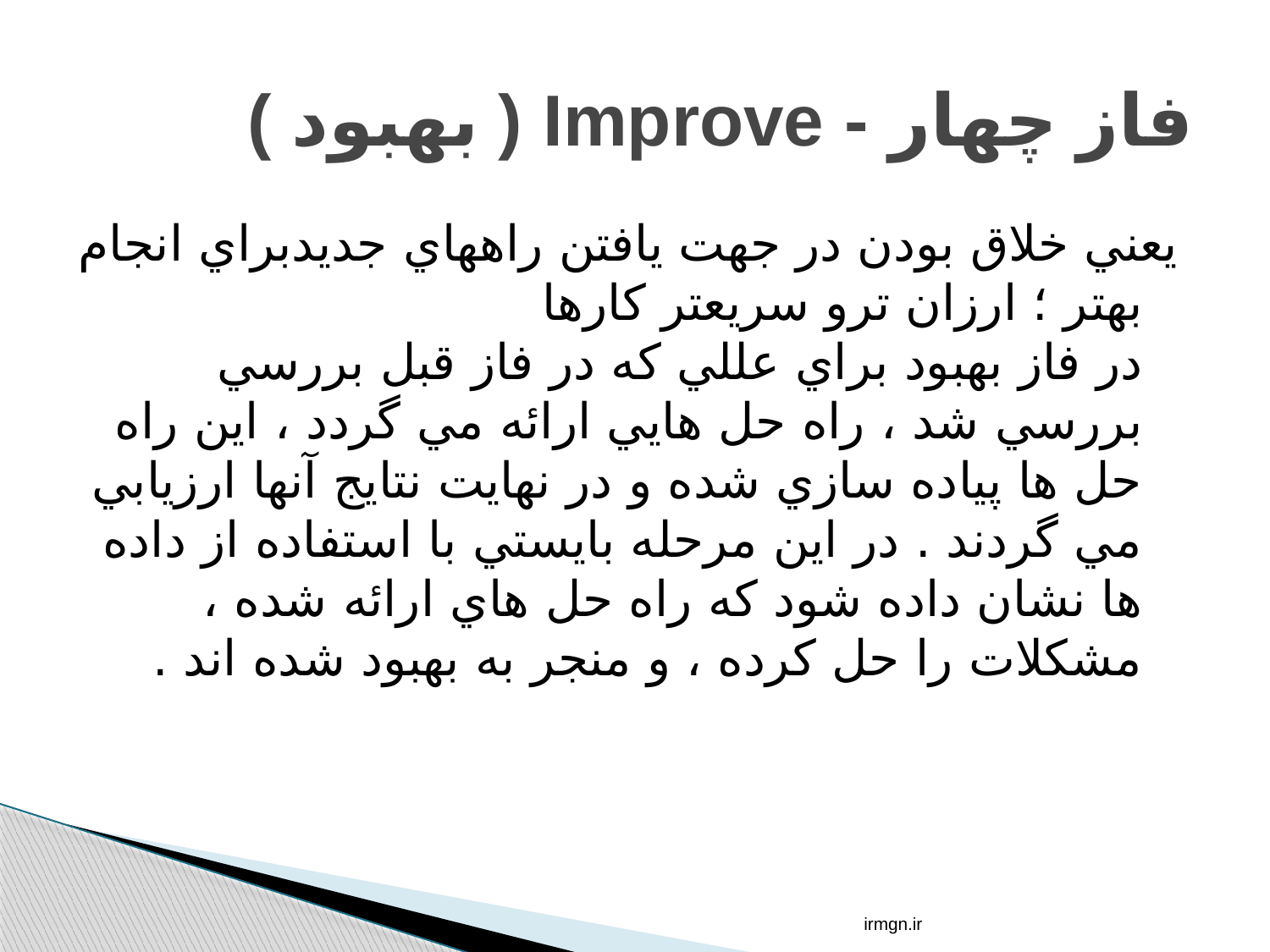

# فاز چهار - Improve ( بهبود )
يعني خلاق بودن در جهت يافتن راههاي جديدبراي انجام بهتر ؛ ارزان ترو سريعتر كارها
در فاز بهبود براي عللي كه در فاز قبل بررسي بررسي شد ، راه حل هايي ارائه مي گردد ، اين راه حل ها پياده سازي شده و در نهايت نتايج آنها ارزيابي مي گردند . در اين مرحله بايستي با استفاده از داده ها نشان داده شود كه راه حل هاي ارائه شده ، مشكلات را حل كرده ، و منجر به بهبود شده اند .
irmgn.ir